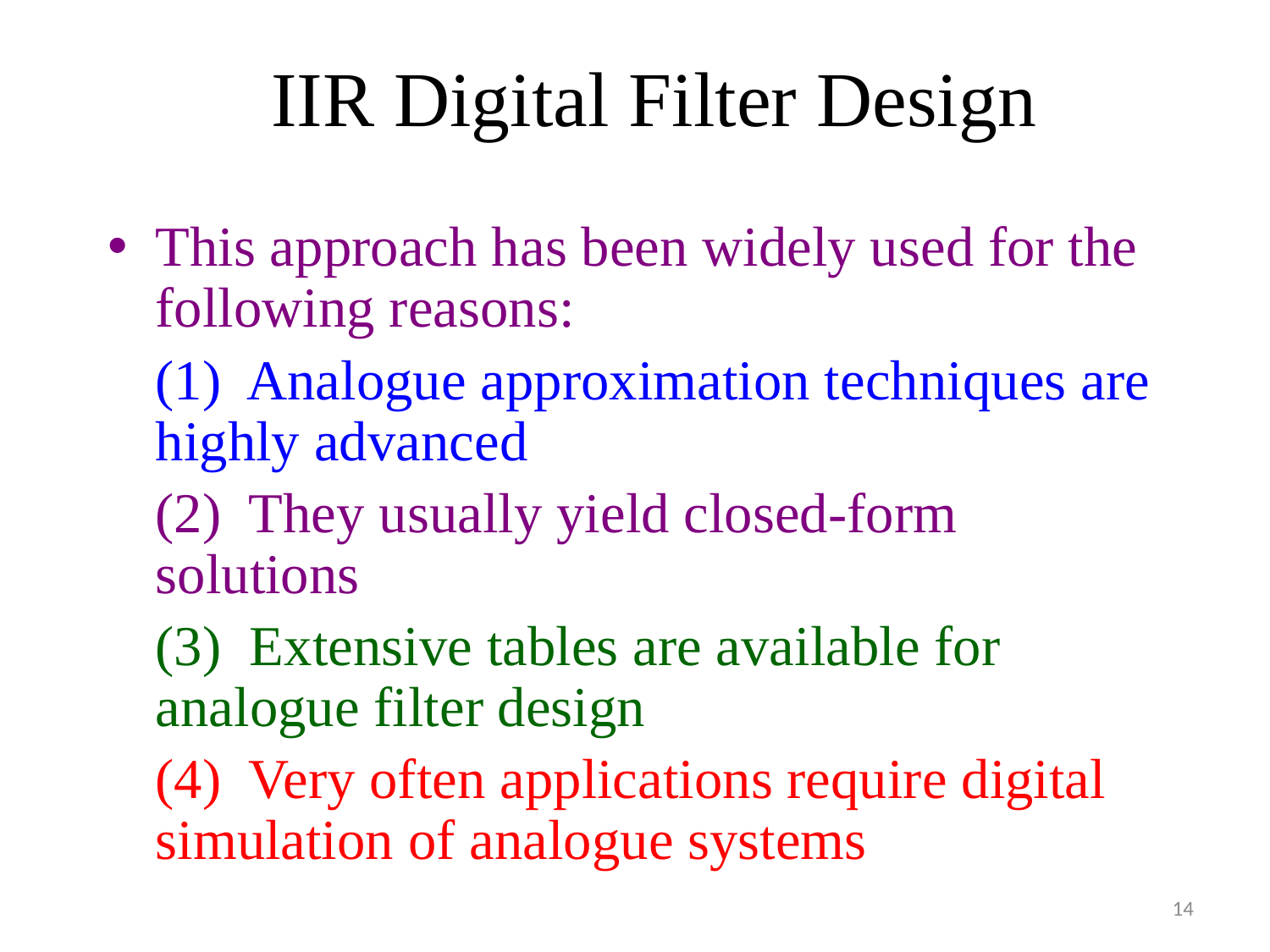

# IIR Digital Filter Design
This approach has been widely used for the following reasons:
	(1)  Analogue approximation techniques are highly advanced
	(2)  They usually yield closed-form solutions
	(3)  Extensive tables are available for analogue filter design
	(4)  Very often applications require digital simulation of analogue systems
14